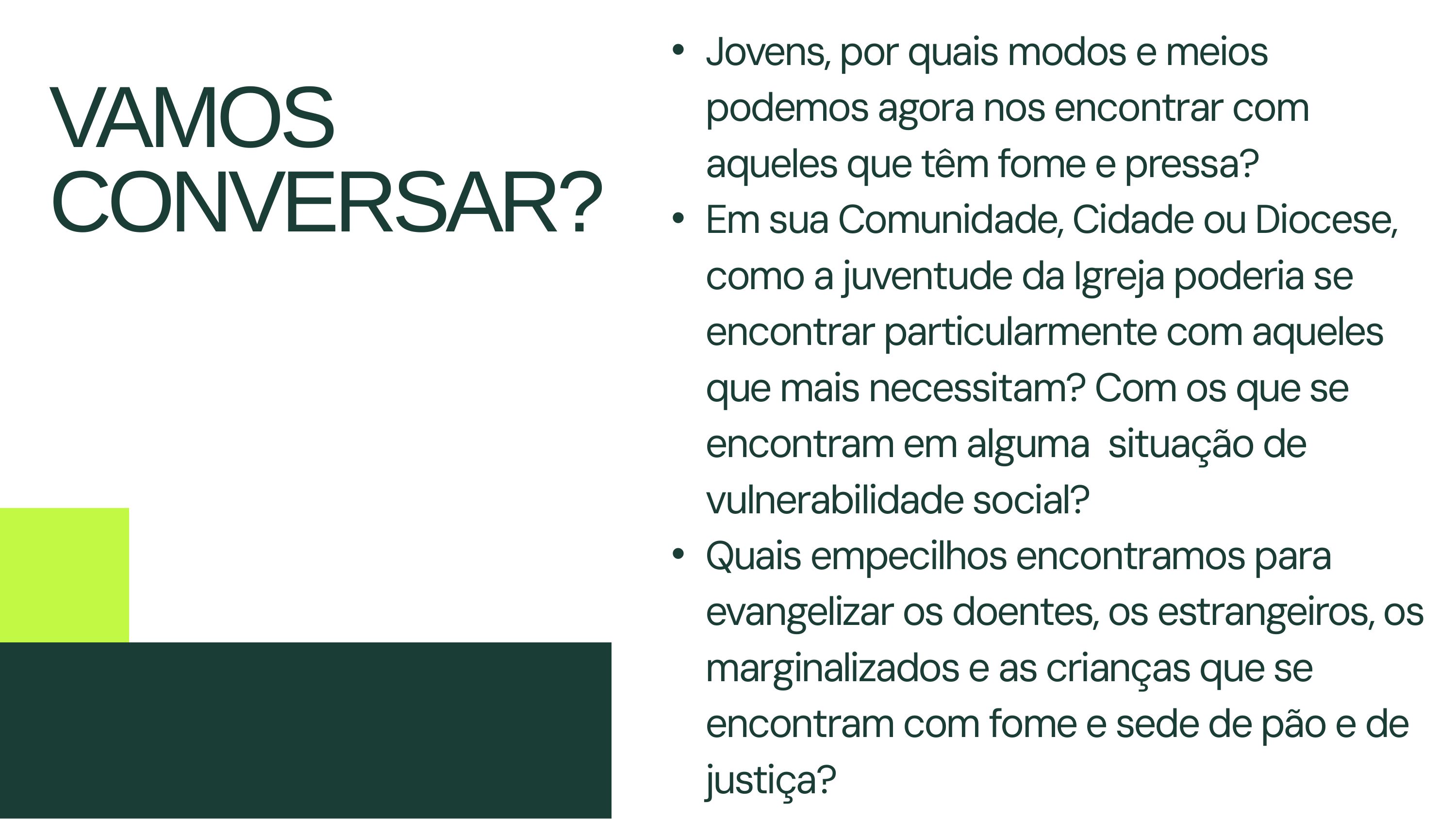

Jovens, por quais modos e meios podemos agora nos encontrar com aqueles que têm fome e pressa?
Em sua Comunidade, Cidade ou Diocese, como a juventude da Igreja poderia se encontrar particularmente com aqueles que mais necessitam? Com os que se encontram em alguma  situação de vulnerabilidade social?
Quais empecilhos encontramos para evangelizar os doentes, os estrangeiros, os marginalizados e as crianças que se encontram com fome e sede de pão e de justiça?
VAMOS CONVERSAR?